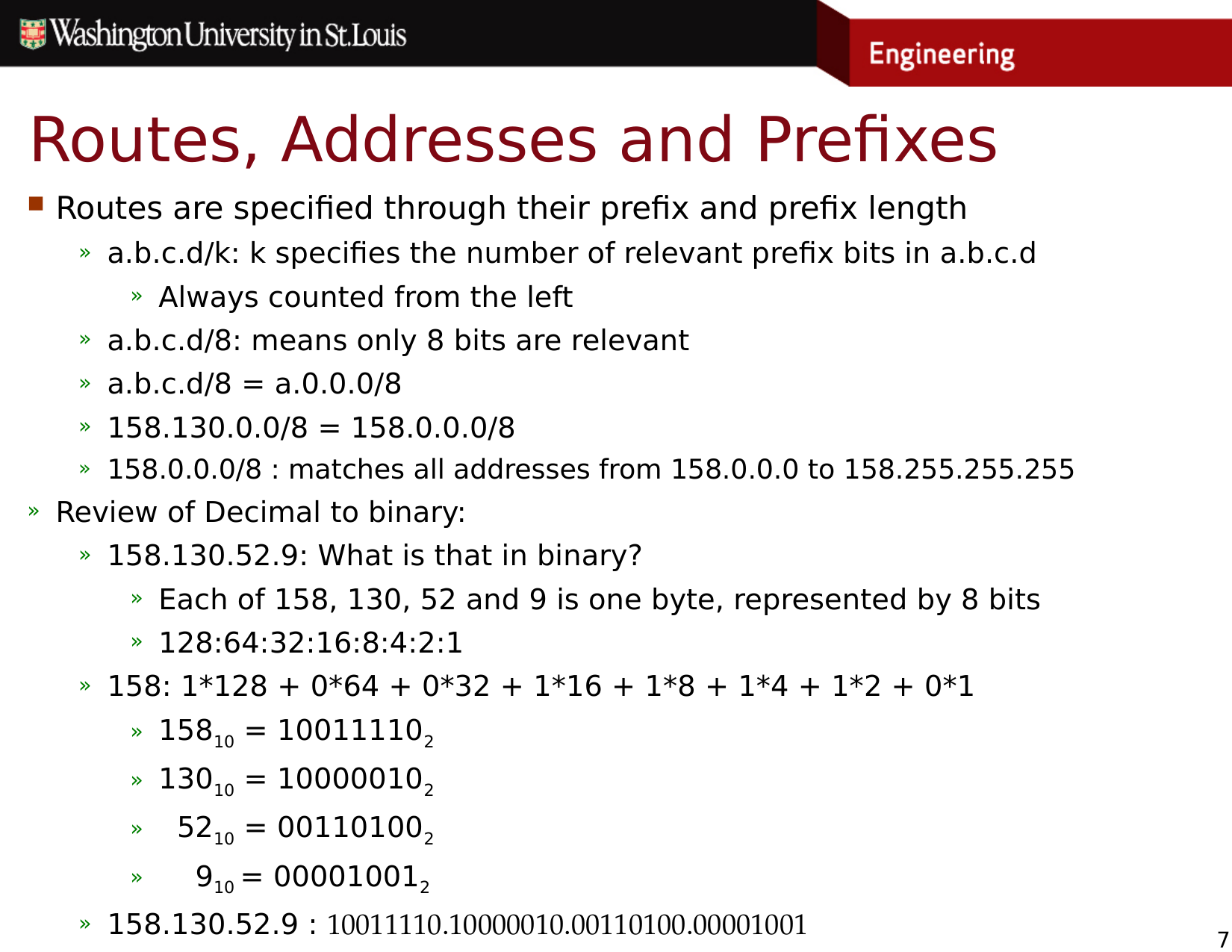

# Routes, Addresses and Prefixes
Routes are specified through their prefix and prefix length
a.b.c.d/k: k specifies the number of relevant prefix bits in a.b.c.d
Always counted from the left
a.b.c.d/8: means only 8 bits are relevant
a.b.c.d/8 = a.0.0.0/8
158.130.0.0/8 = 158.0.0.0/8
158.0.0.0/8 : matches all addresses from 158.0.0.0 to 158.255.255.255
Review of Decimal to binary:
158.130.52.9: What is that in binary?
Each of 158, 130, 52 and 9 is one byte, represented by 8 bits
128:64:32:16:8:4:2:1
158: 1*128 + 0*64 + 0*32 + 1*16 + 1*8 + 1*4 + 1*2 + 0*1
15810 = 100111102
13010 = 100000102
  5210 = 001101002
    910 = 000010012
158.130.52.9 : 10011110.10000010.00110100.00001001

7